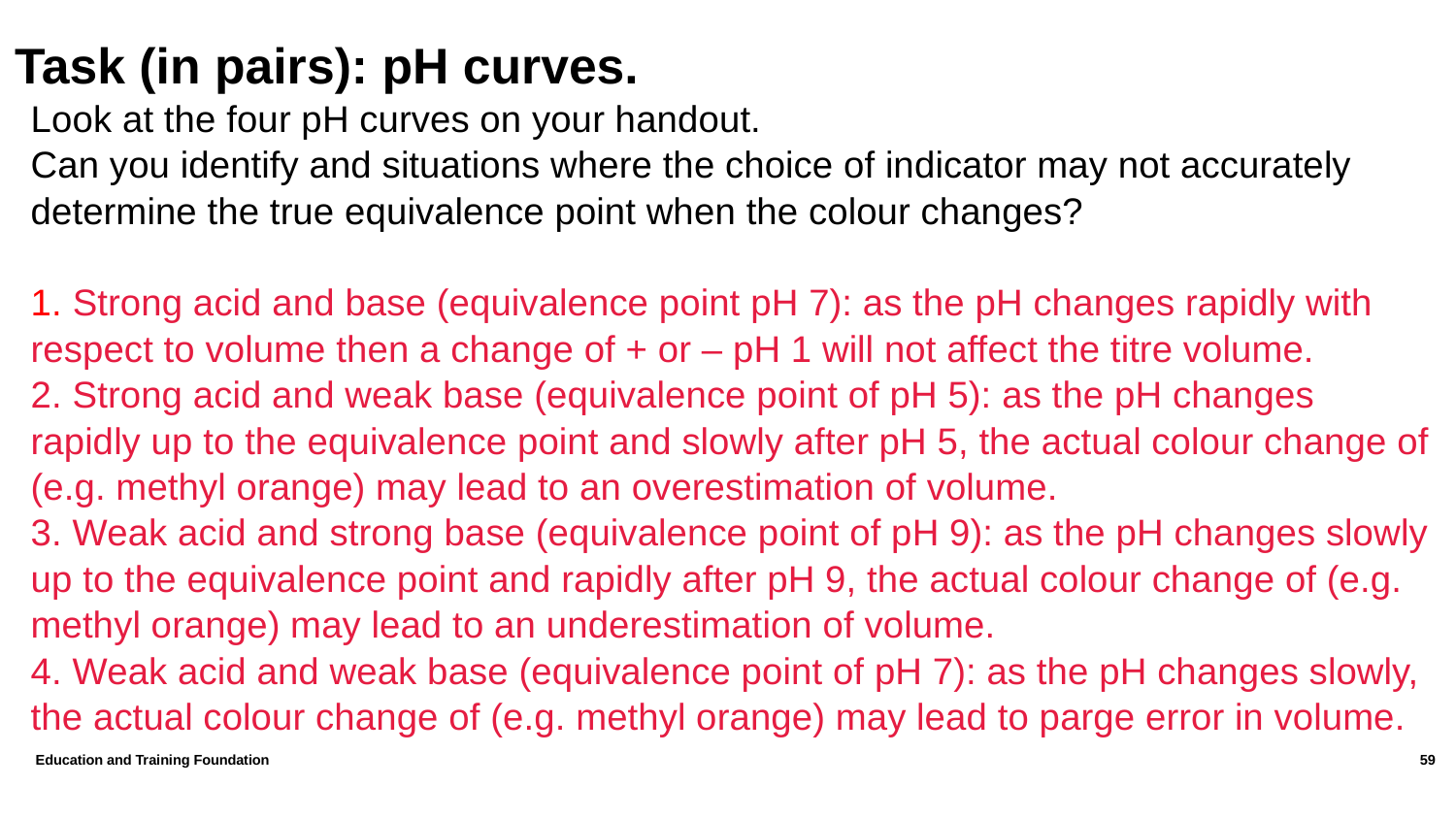

# Task (in pairs): pH curves.
Look at the four pH curves on your handout.
Can you identify and situations where the choice of indicator may not accurately determine the true equivalence point when the colour changes?
1. Strong acid and base (equivalence point pH 7): as the pH changes rapidly with respect to volume then a change of + or – pH 1 will not affect the titre volume.
2. Strong acid and weak base (equivalence point of pH 5): as the pH changes rapidly up to the equivalence point and slowly after pH 5, the actual colour change of (e.g. methyl orange) may lead to an overestimation of volume.
3. Weak acid and strong base (equivalence point of pH 9): as the pH changes slowly up to the equivalence point and rapidly after pH 9, the actual colour change of (e.g. methyl orange) may lead to an underestimation of volume.
4. Weak acid and weak base (equivalence point of pH 7): as the pH changes slowly, the actual colour change of (e.g. methyl orange) may lead to parge error in volume.
59
Education and Training Foundation